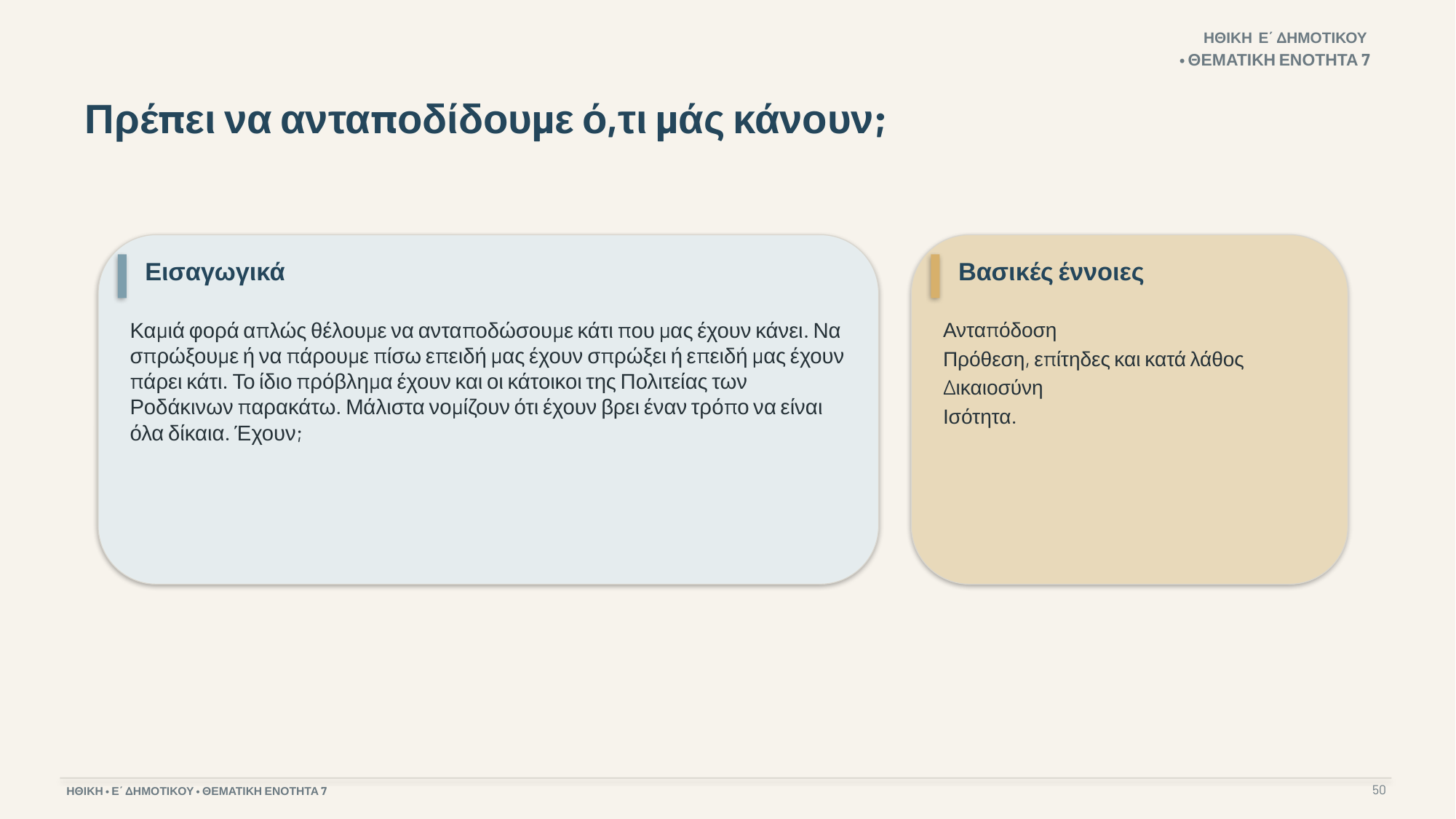

ΗΘΙΚΗ  Ε΄ ΔΗΜΟΤΙΚΟΥ
• ΘΕΜΑΤΙΚΗ ΕΝΟΤΗΤΑ 7

Πρέπει να ανταποδίδουμε ό,τι μάς κάνουν;

Εισαγωγικά
Βασικές έννοιες

Καμιά φορά απλώς θέλουμε να ανταποδώσουμε κάτι που μας έχουν κάνει. Να σπρώξουμε ή να πάρουμε πίσω επειδή μας έχουν σπρώξει ή επειδή μας έχουν πάρει κάτι. Το ίδιο πρόβλημα έχουν και οι κάτοικοι της Πολιτείας των Ροδάκινων παρακάτω. Μάλιστα νομίζουν ότι έχουν βρει έναν τρόπο να είναι όλα δίκαια. Έχουν;
Ανταπόδοση
Πρόθεση, επίτηδες και κατά λάθος
Δικαιοσύνη
Ισότητα.

50
ΗΘΙΚΗ • Ε΄ ΔΗΜΟΤΙΚΟΥ • ΘΕΜΑΤΙΚΗ ΕΝΟΤΗΤΑ 7